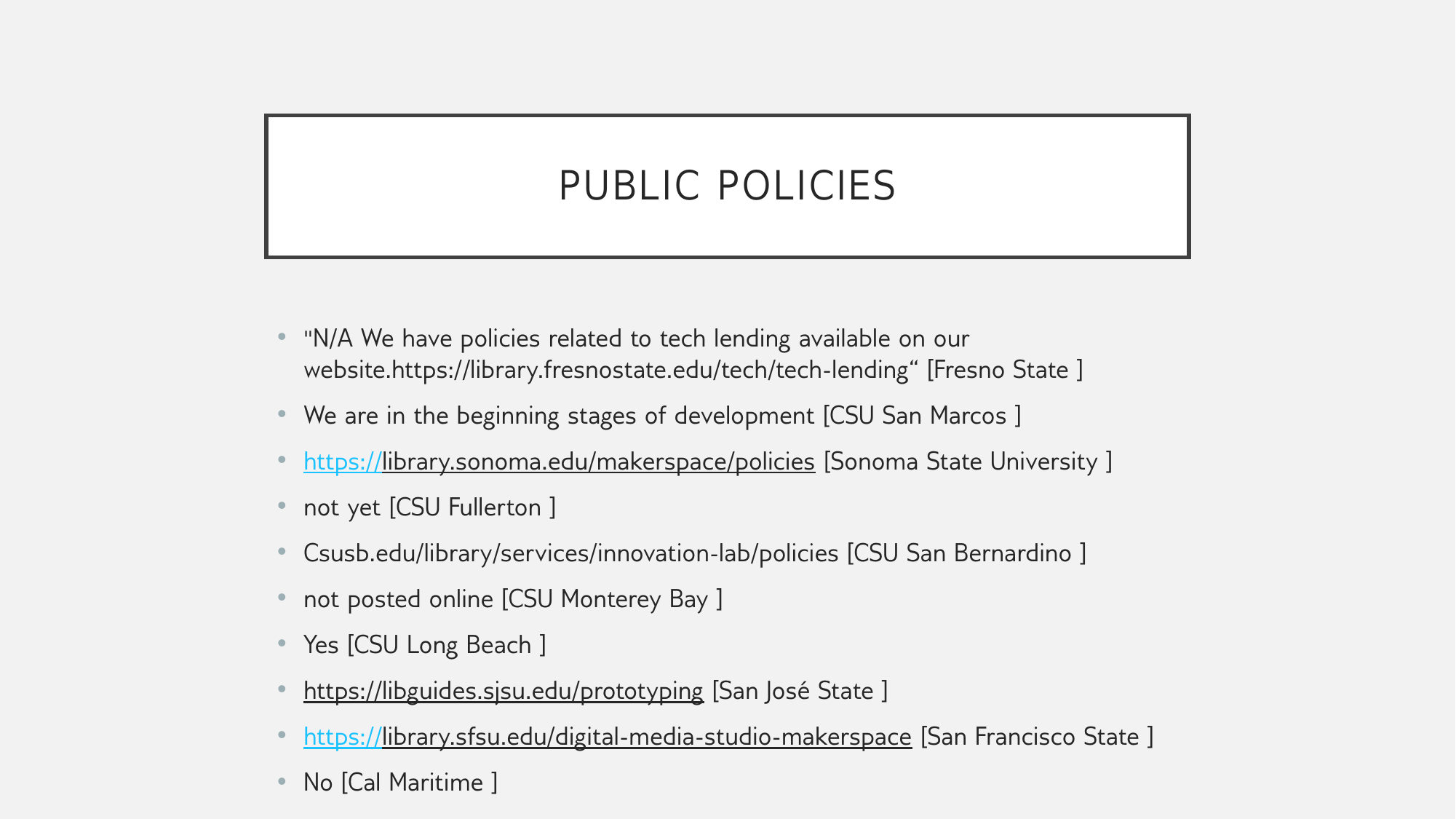

# Public Policies
"N/A We have policies related to tech lending available on our website.https://library.fresnostate.edu/tech/tech-lending“ [Fresno State ]
We are in the beginning stages of development [CSU San Marcos ]
https://library.sonoma.edu/makerspace/policies [Sonoma State University ]
not yet [CSU Fullerton ]
Csusb.edu/library/services/innovation-lab/policies [CSU San Bernardino ]
not posted online [CSU Monterey Bay ]
Yes [CSU Long Beach ]
https://libguides.sjsu.edu/prototyping [San José State ]
https://library.sfsu.edu/digital-media-studio-makerspace [San Francisco State ]
No [Cal Maritime ]